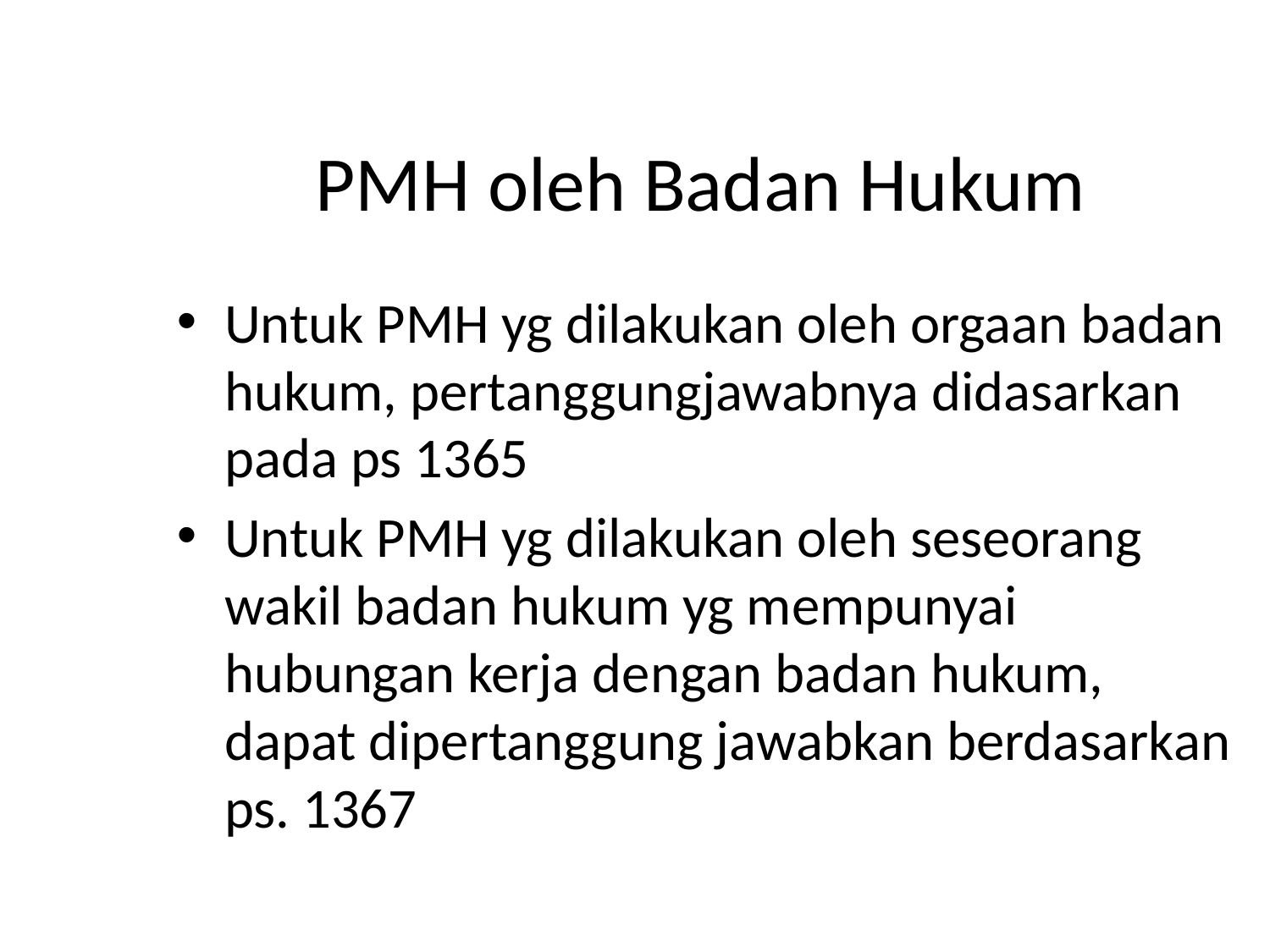

# PMH oleh Badan Hukum
Untuk PMH yg dilakukan oleh orgaan badan hukum, pertanggungjawabnya didasarkan pada ps 1365
Untuk PMH yg dilakukan oleh seseorang wakil badan hukum yg mempunyai hubungan kerja dengan badan hukum, dapat dipertanggung jawabkan berdasarkan ps. 1367